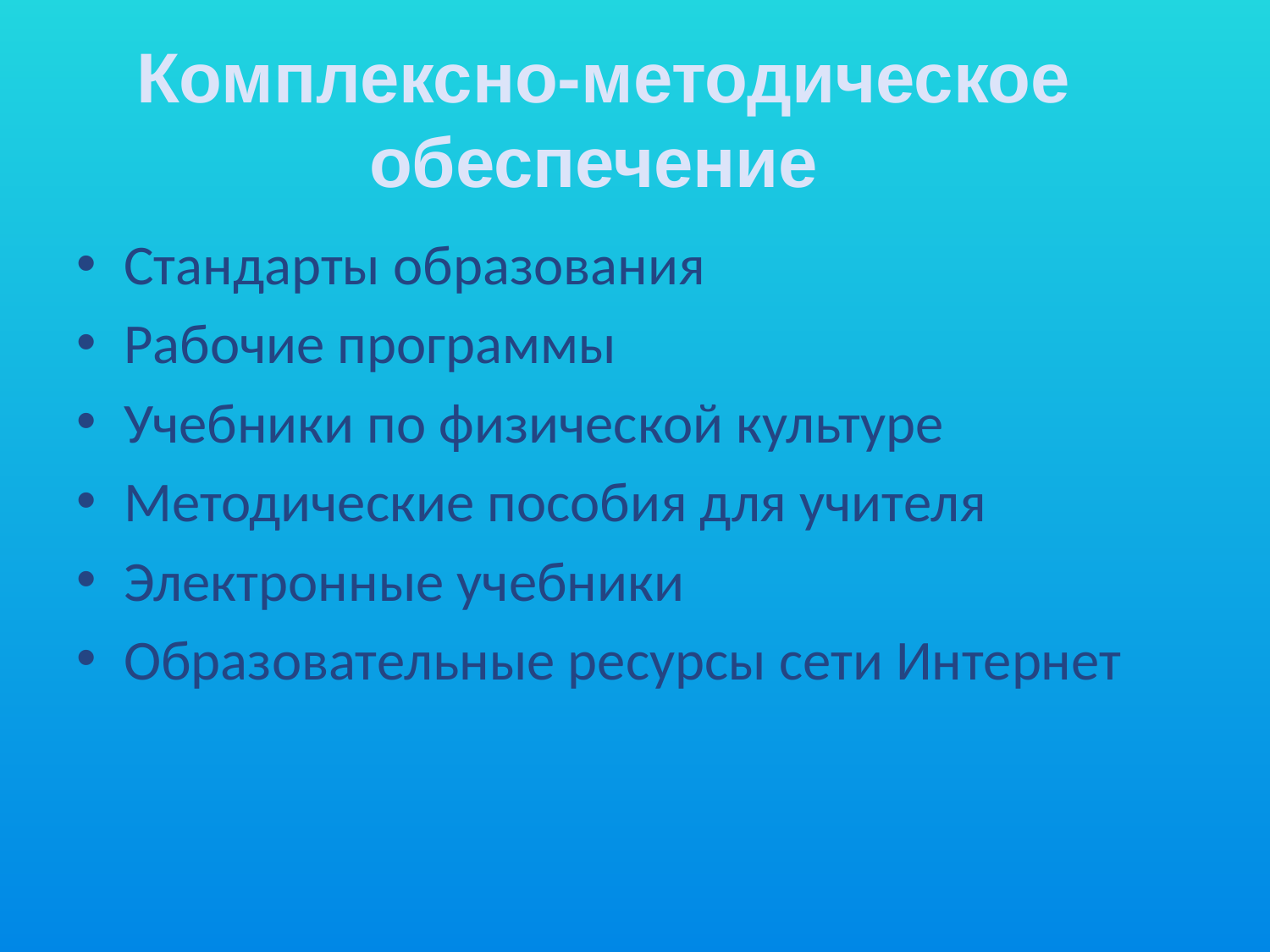

Комплексно-методическое обеспечение
Стандарты образования
Рабочие программы
Учебники по физической культуре
Методические пособия для учителя
Электронные учебники
Образовательные ресурсы сети Интернет